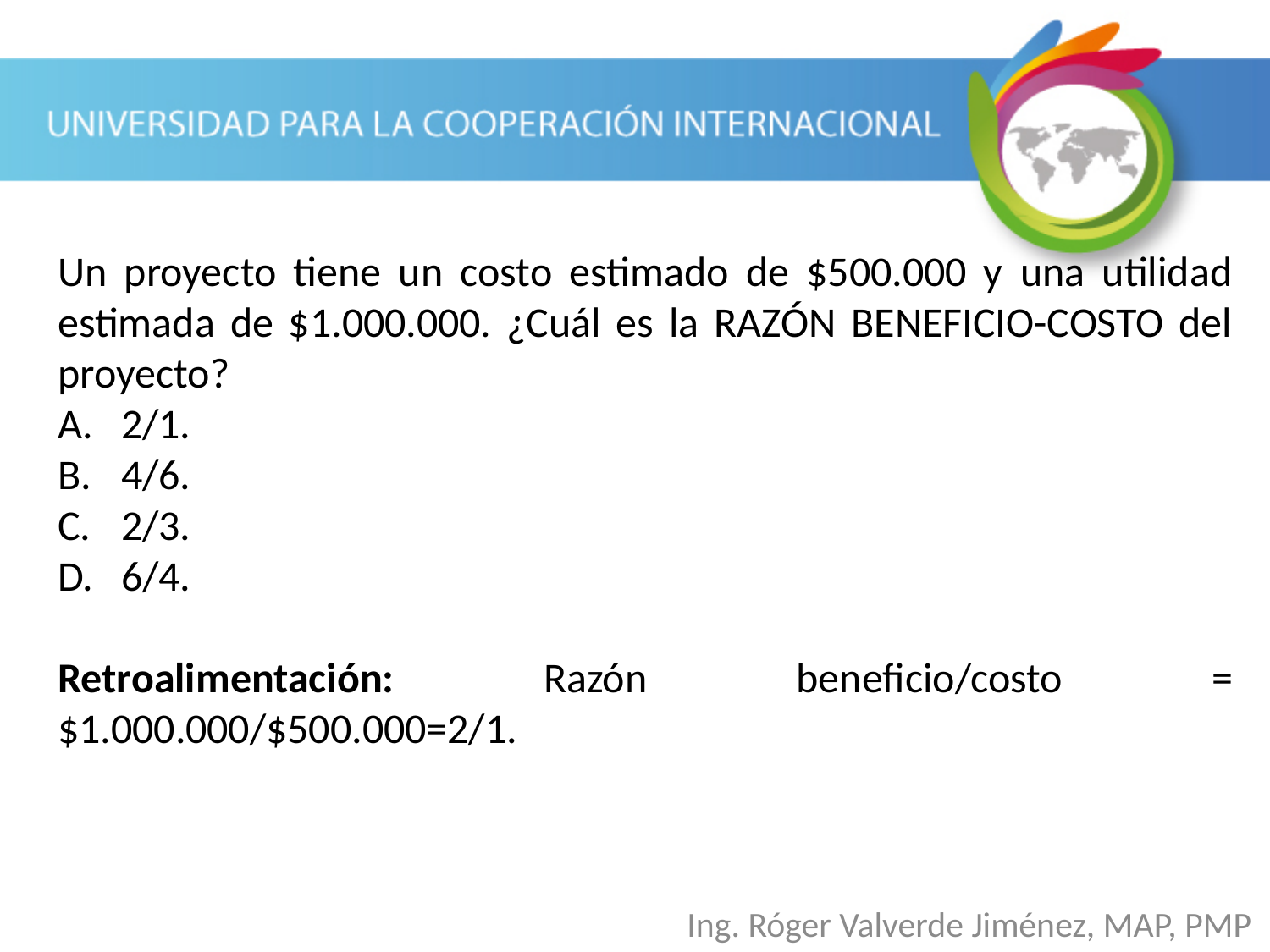

Un proyecto tiene un costo estimado de $500.000 y una utilidad estimada de $1.000.000. ¿Cuál es la RAZÓN BENEFICIO-COSTO del proyecto?
2/1.
4/6.
2/3.
6/4.

Retroalimentación: Razón beneficio/costo = $1.000.000/$500.000=2/1.

Ing. Róger Valverde Jiménez, MAP, PMP